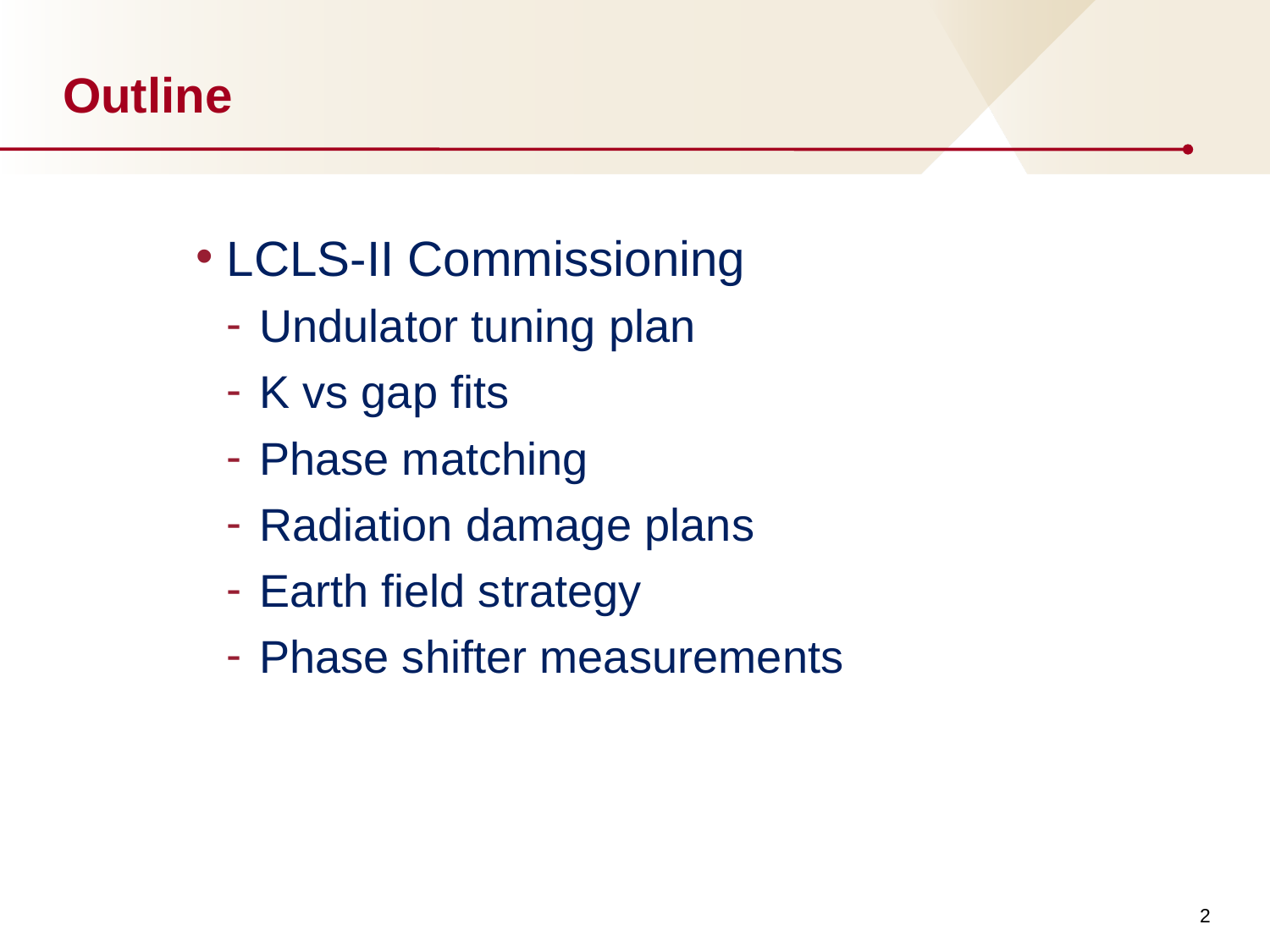

# Outline
LCLS-II Commissioning
Undulator tuning plan
K vs gap fits
Phase matching
Radiation damage plans
Earth field strategy
Phase shifter measurements
2